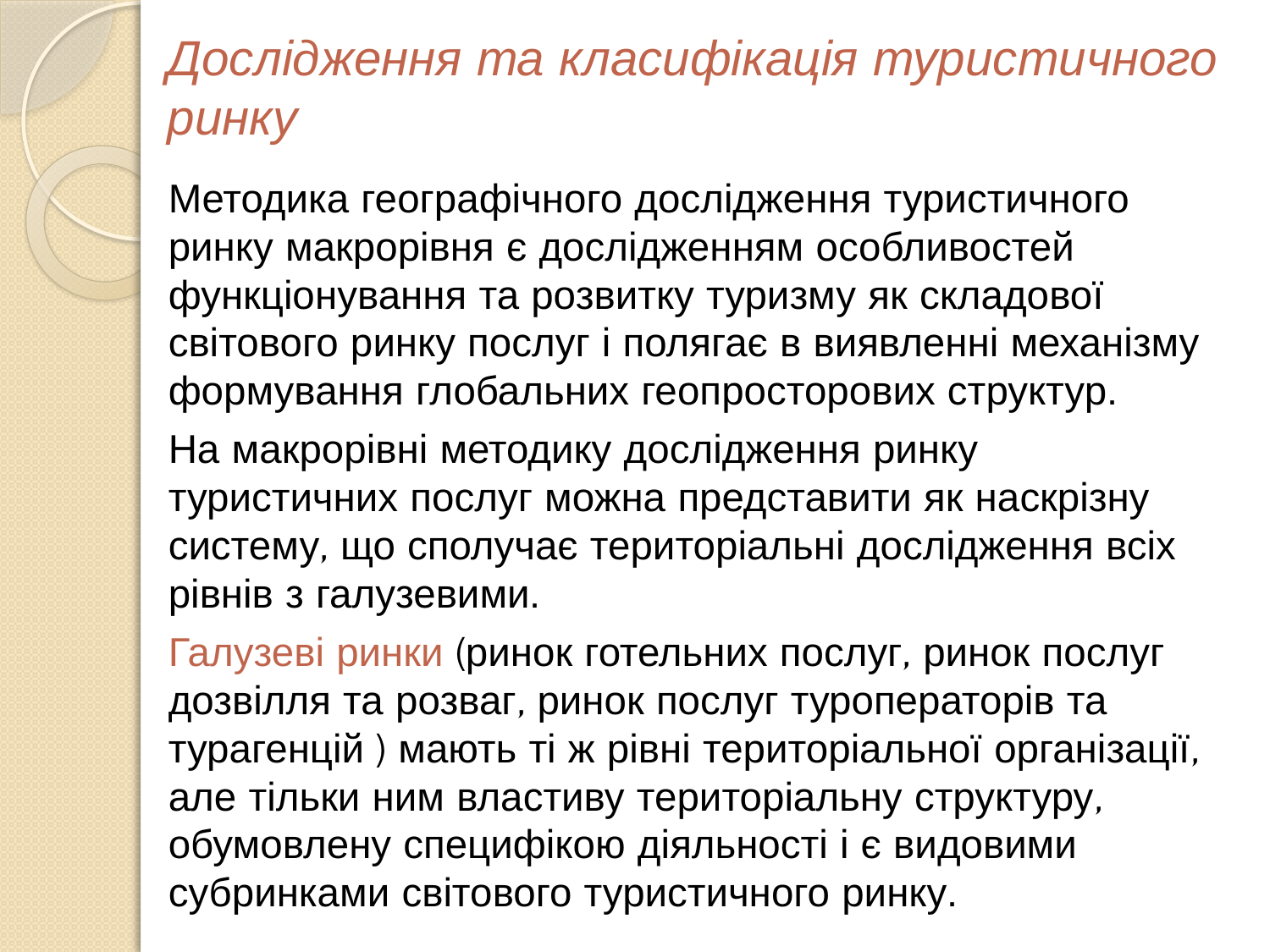

# Дослідження та класифікація туристичного ринку
Методика географічного дослідження туристичного ринку макрорівня є дослідженням особливостей функціонування та розвитку туризму як складової світового ринку послуг і полягає в виявленні механізму формування глобальних геопросторових структур.
На макрорівні методику дослідження ринку туристичних послуг можна представити як наскрізну систему, що сполучає територіальні дослідження всіх рівнів з галузевими.
Галузеві ринки (ринок готельних послуг, ринок послуг дозвілля та розваг, ринок послуг туроператорів та турагенцій ) мають ті ж рівні територіальної організації, але тільки ним властиву територіальну структуру, обумовлену специфікою діяльності і є видовими субринками світового туристичного ринку.